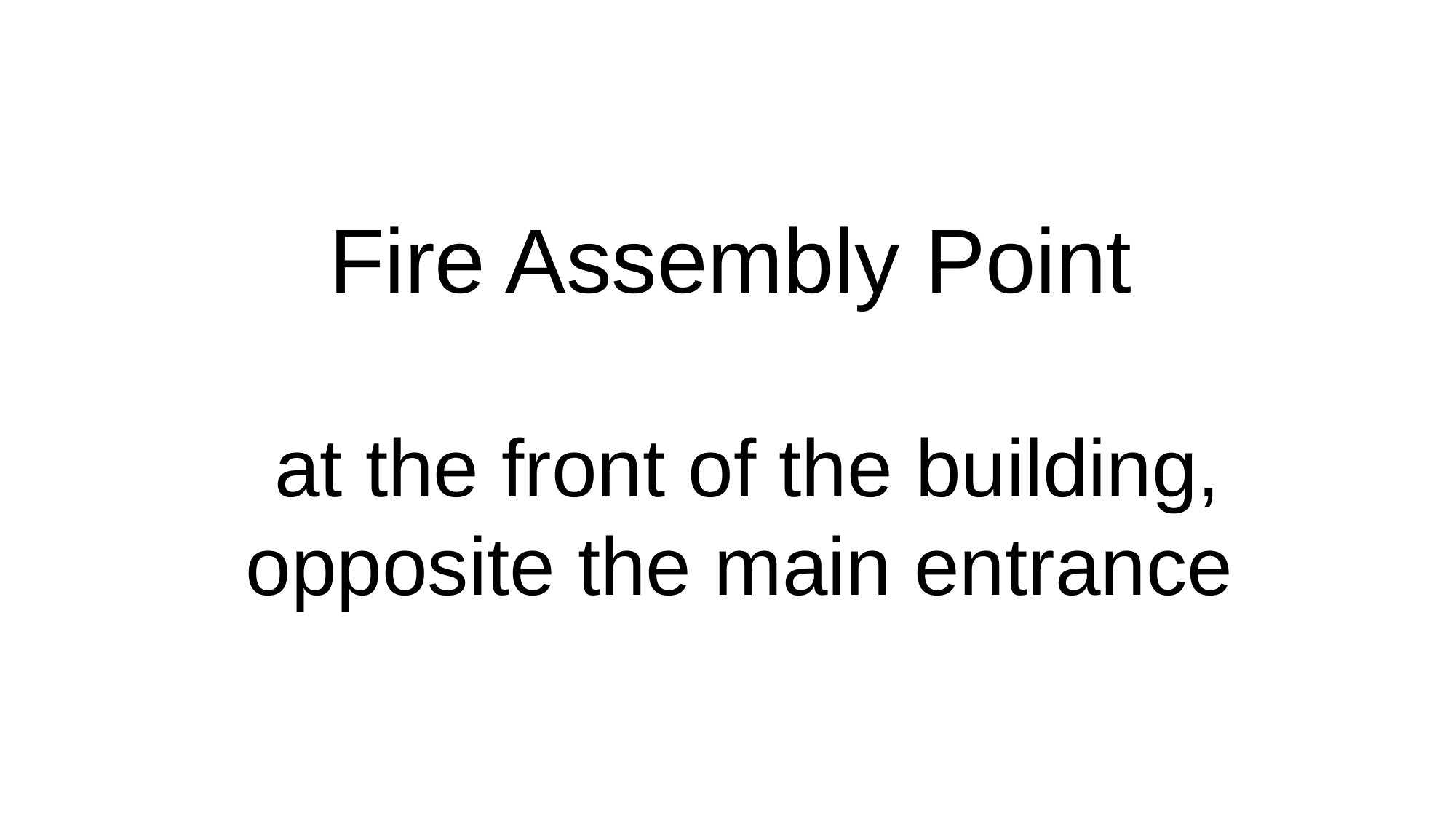

Fire Assembly Point

 at the front of the building, opposite the main entrance